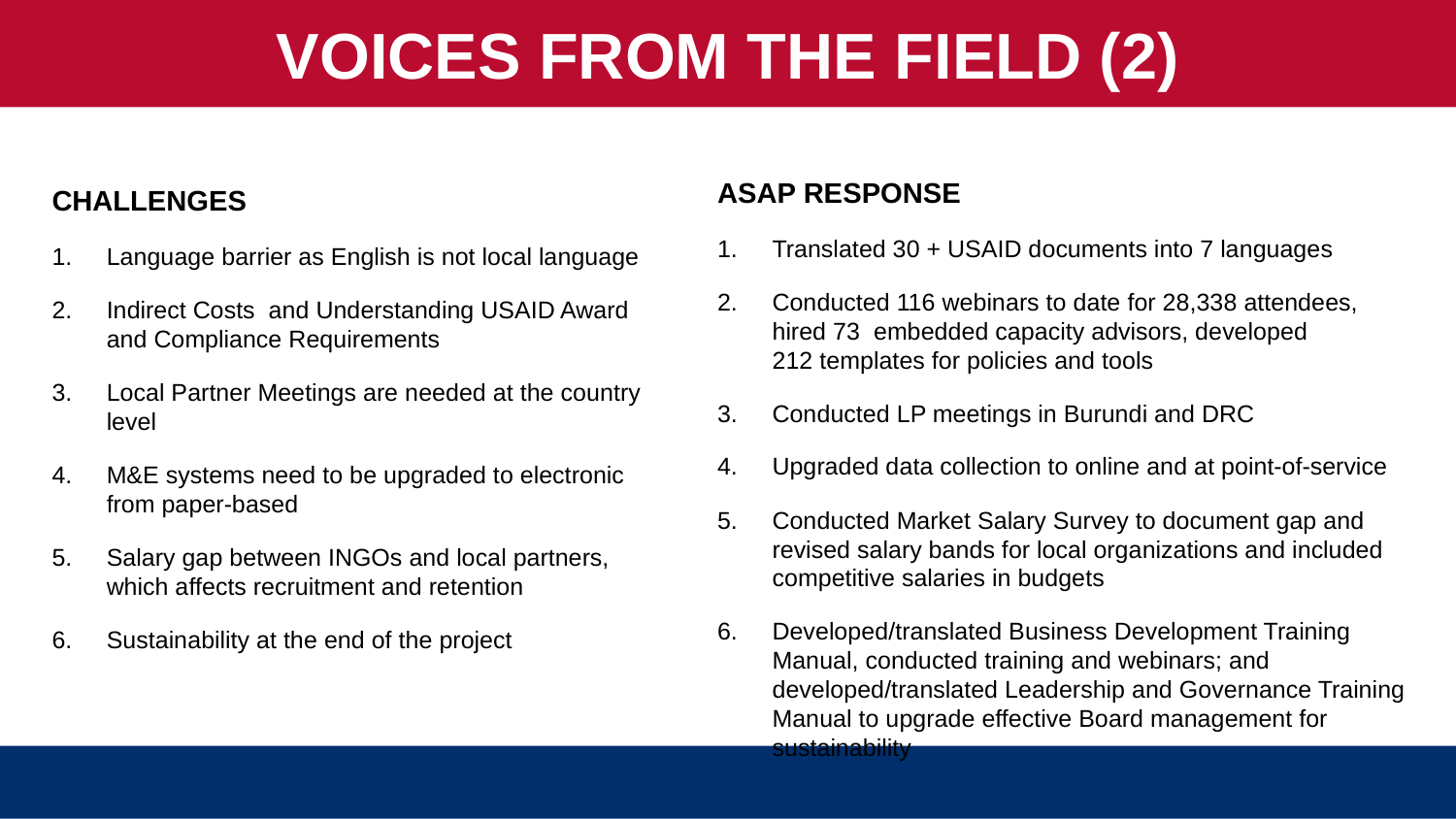

VOICES FROM THE FIELD (2)
ASAP RESPONSE
Translated 30 + USAID documents into 7 languages
Conducted 116 webinars to date for 28,338 attendees, hired 73  embedded capacity advisors, developed 212 templates for policies and tools
Conducted LP meetings in Burundi and DRC
Upgraded data collection to online and at point-of-service
Conducted Market Salary Survey to document gap and revised salary bands for local organizations and included competitive salaries in budgets
Developed/translated Business Development Training Manual, conducted training and webinars; and developed/translated Leadership and Governance Training Manual to upgrade effective Board management for sustainability
CHALLENGES
Language barrier as English is not local language
Indirect Costs  and Understanding USAID Award and Compliance Requirements
Local Partner Meetings are needed at the country level
M&E systems need to be upgraded to electronic from paper-based
Salary gap between INGOs and local partners, which affects recruitment and retention
Sustainability at the end of the project